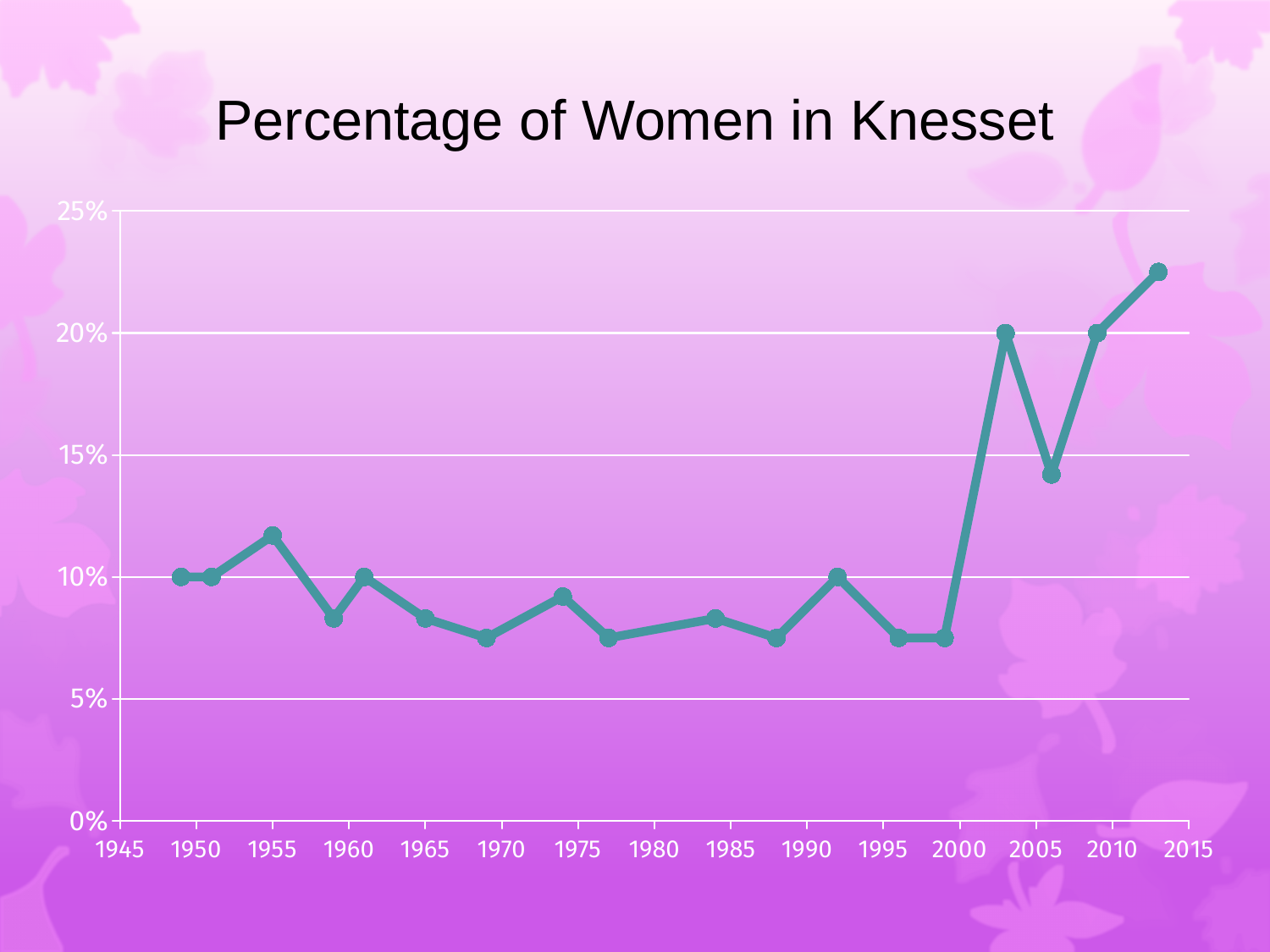

# Percentage of Women in Knesset

### Chart

| Category |  |
|---|---|